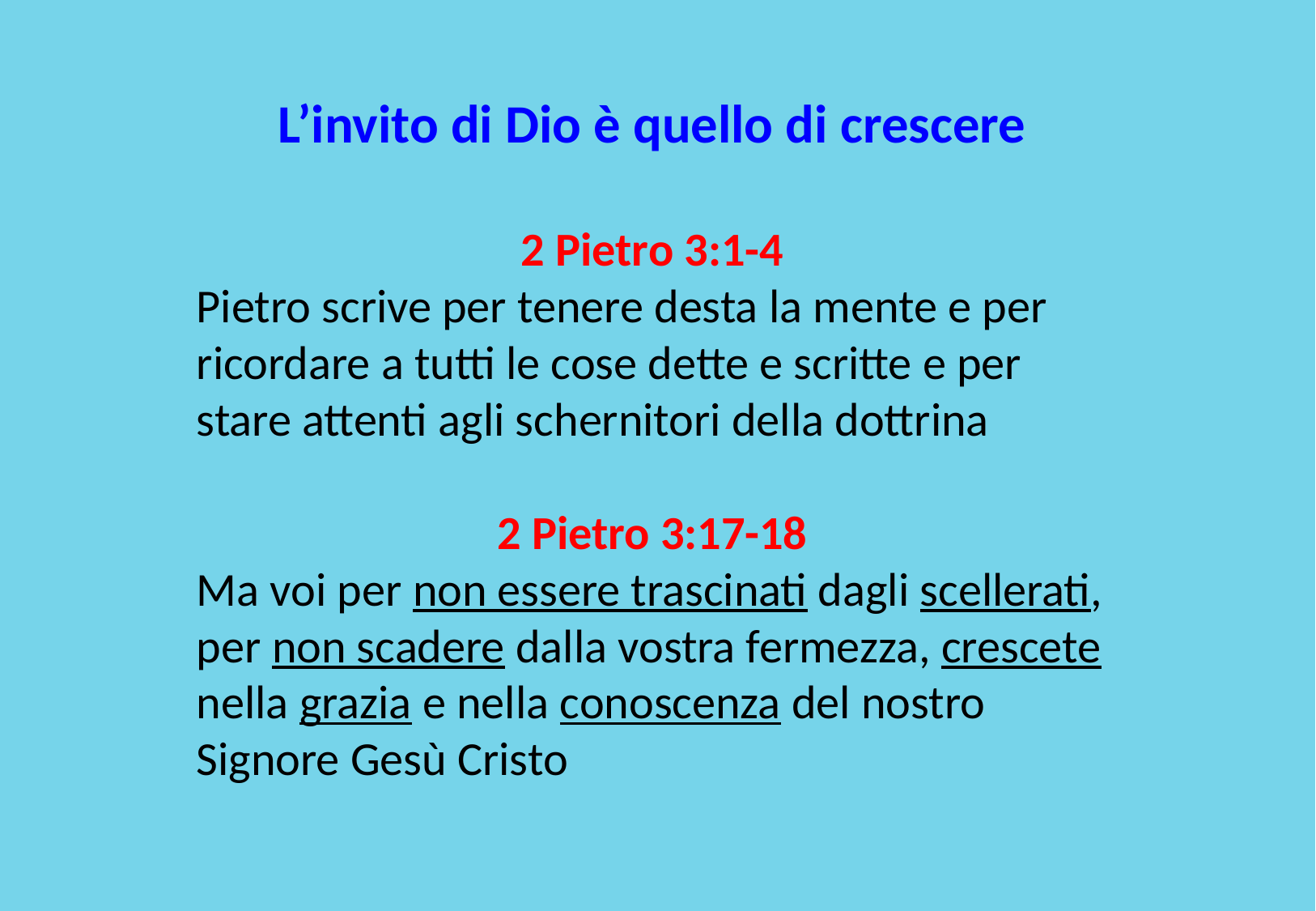

L’invito di Dio è quello di crescere

2 Pietro 3:1-4
Pietro scrive per tenere desta la mente e per ricordare a tutti le cose dette e scritte e per stare attenti agli schernitori della dottrina

2 Pietro 3:17-18
Ma voi per non essere trascinati dagli scellerati, per non scadere dalla vostra fermezza, crescete nella grazia e nella conoscenza del nostro Signore Gesù Cristo